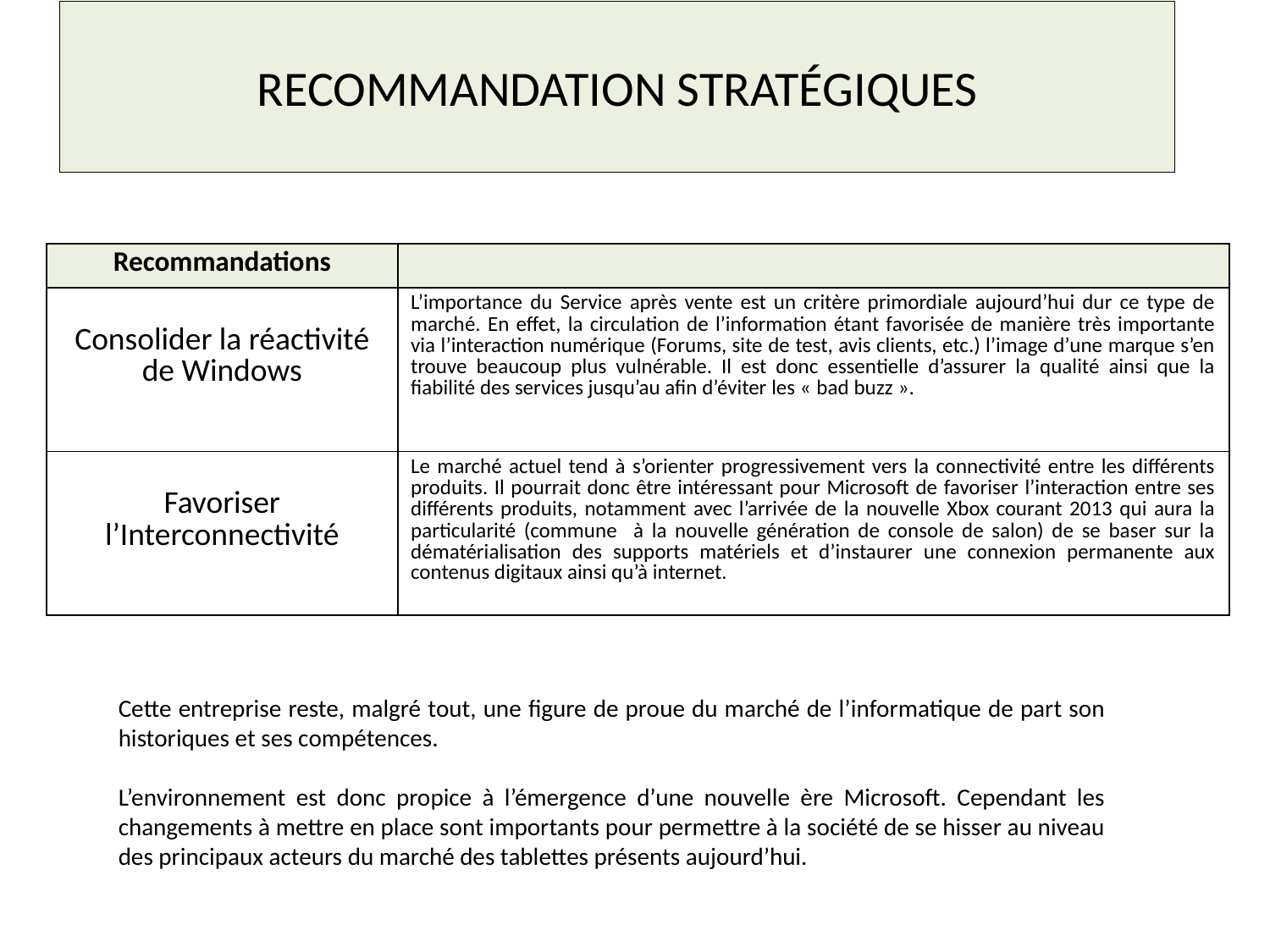

# RECOMMANDATION STRATÉGIQUES
| Recommandations |  |
| --- | --- |
| Consolider la réactivité de Windows | L’importance du Service après vente est un critère primordiale aujourd’hui dur ce type de marché. En effet, la circulation de l’information étant favorisée de manière très importante via l’interaction numérique (Forums, site de test, avis clients, etc.) l’image d’une marque s’en trouve beaucoup plus vulnérable. Il est donc essentielle d’assurer la qualité ainsi que la fiabilité des services jusqu’au afin d’éviter les « bad buzz ». |
| Favoriser l’Interconnectivité | Le marché actuel tend à s’orienter progressivement vers la connectivité entre les différents produits. Il pourrait donc être intéressant pour Microsoft de favoriser l’interaction entre ses différents produits, notamment avec l’arrivée de la nouvelle Xbox courant 2013 qui aura la particularité (commune à la nouvelle génération de console de salon) de se baser sur la dématérialisation des supports matériels et d’instaurer une connexion permanente aux contenus digitaux ainsi qu’à internet. |
Cette entreprise reste, malgré tout, une figure de proue du marché de l’informatique de part son historiques et ses compétences.

L’environnement est donc propice à l’émergence d’une nouvelle ère Microsoft. Cependant les changements à mettre en place sont importants pour permettre à la société de se hisser au niveau des principaux acteurs du marché des tablettes présents aujourd’hui.